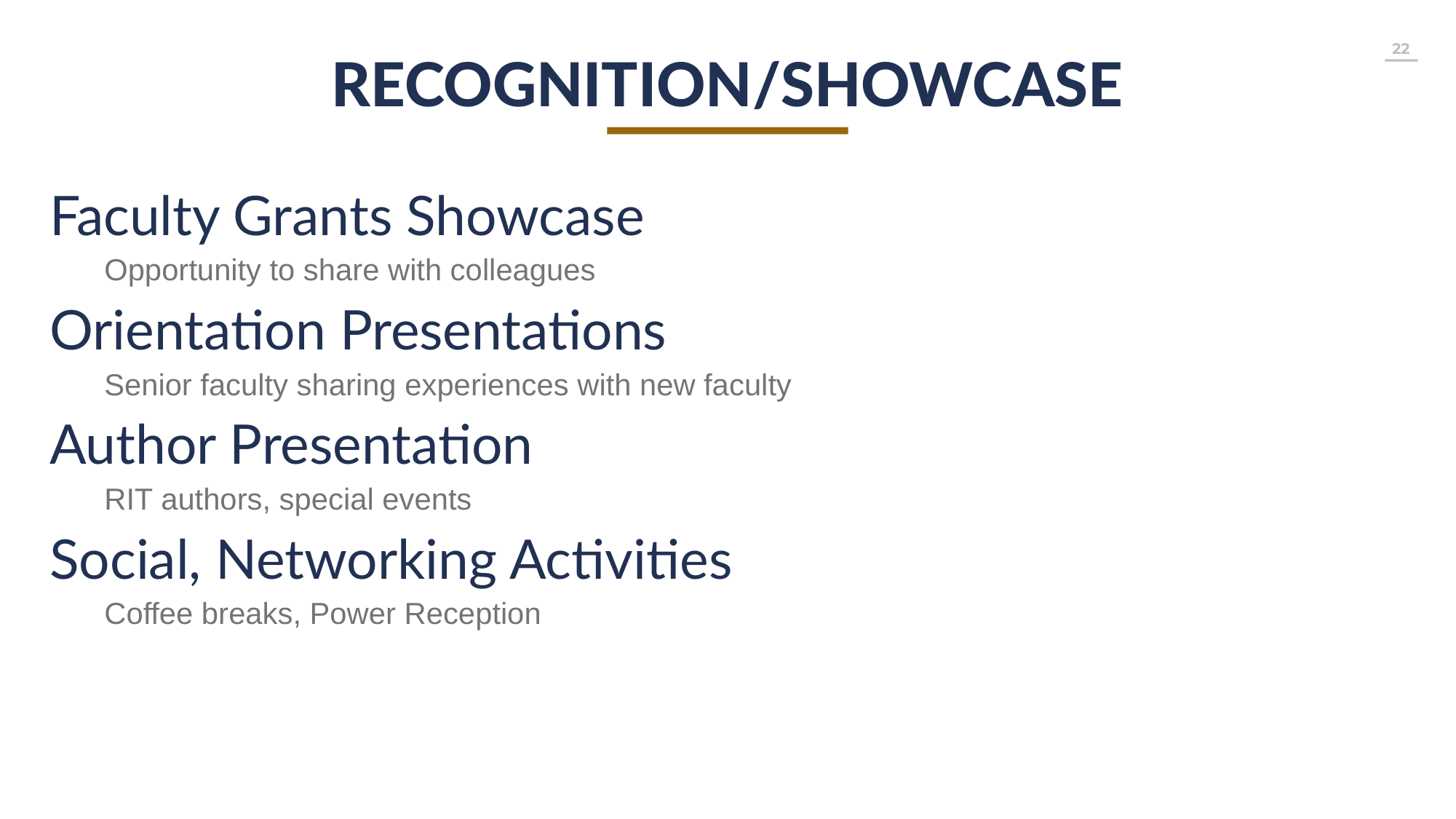

RECOGNITION/SHOWCASE

Faculty Grants Showcase
Opportunity to share with colleagues
Orientation Presentations
Senior faculty sharing experiences with new faculty
Author Presentation
RIT authors, special events
Social, Networking Activities
Coffee breaks, Power Reception